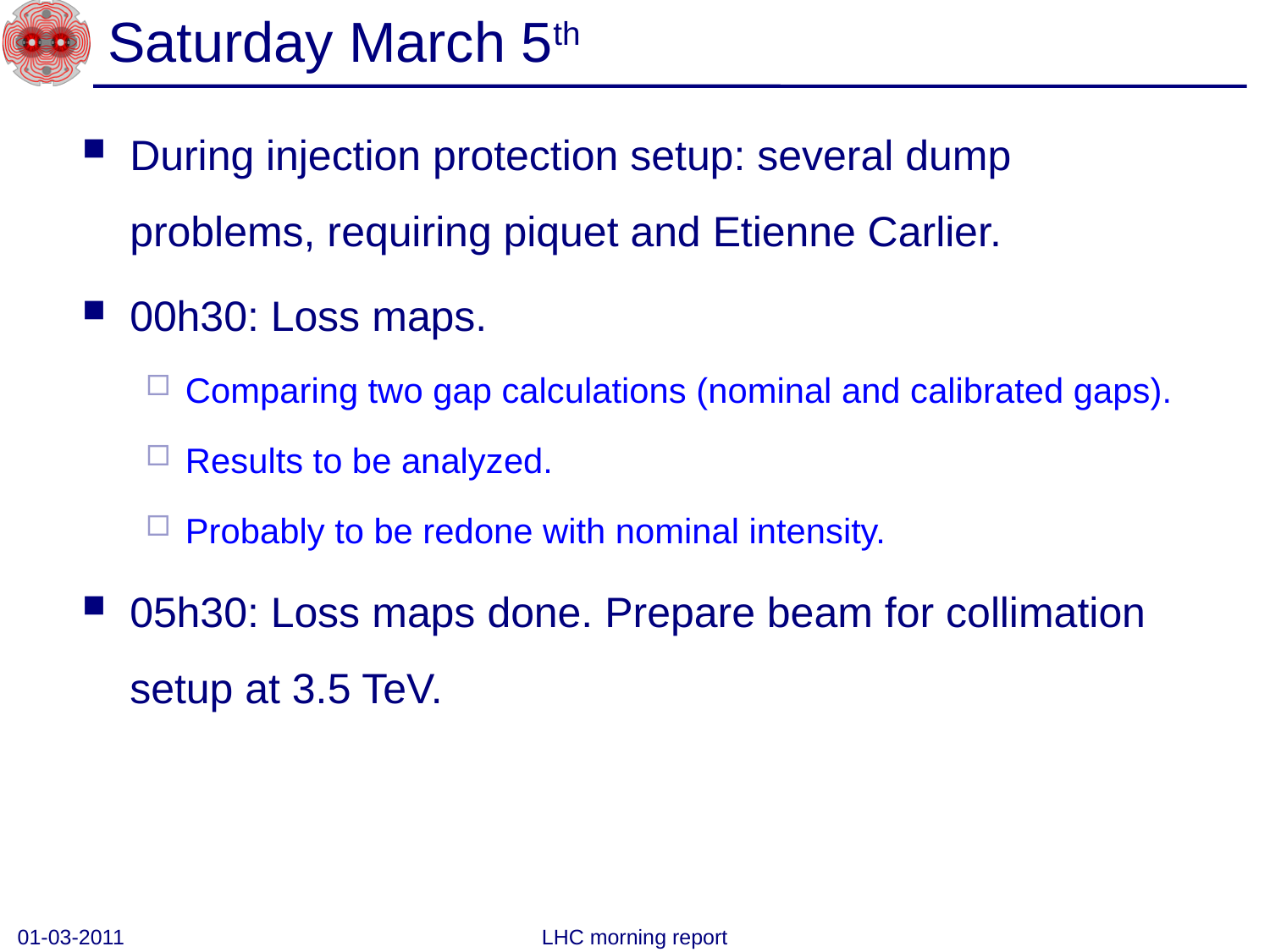

# Saturday March 5th
During injection protection setup: several dump problems, requiring piquet and Etienne Carlier.
00h30: Loss maps.
Comparing two gap calculations (nominal and calibrated gaps).
Results to be analyzed.
Probably to be redone with nominal intensity.
05h30: Loss maps done. Prepare beam for collimation setup at 3.5 TeV.

01-03-2011
LHC morning report